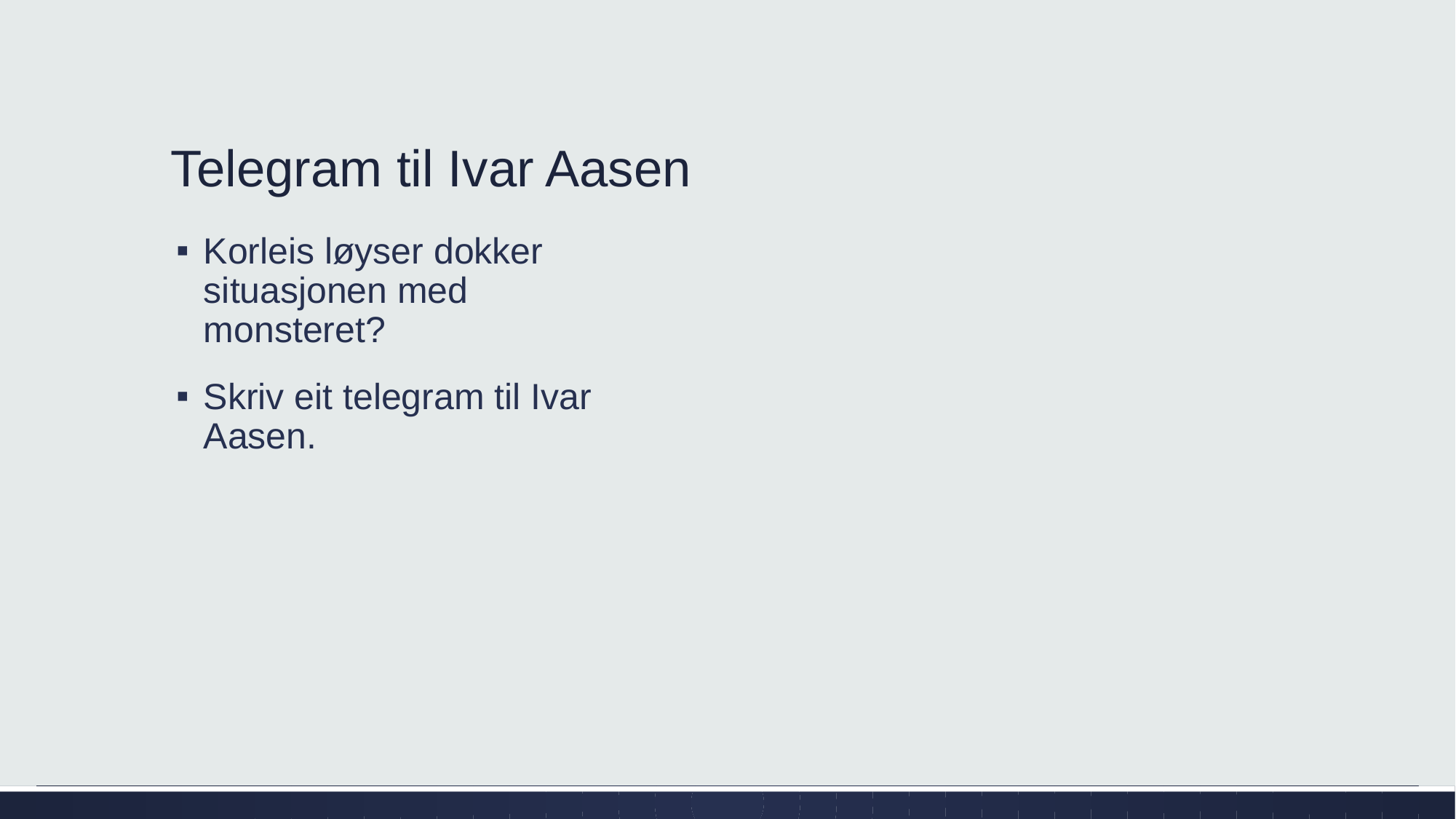

# Telegram til Ivar Aasen
Korleis løyser dokker situasjonen med monsteret?
Skriv eit telegram til Ivar Aasen.